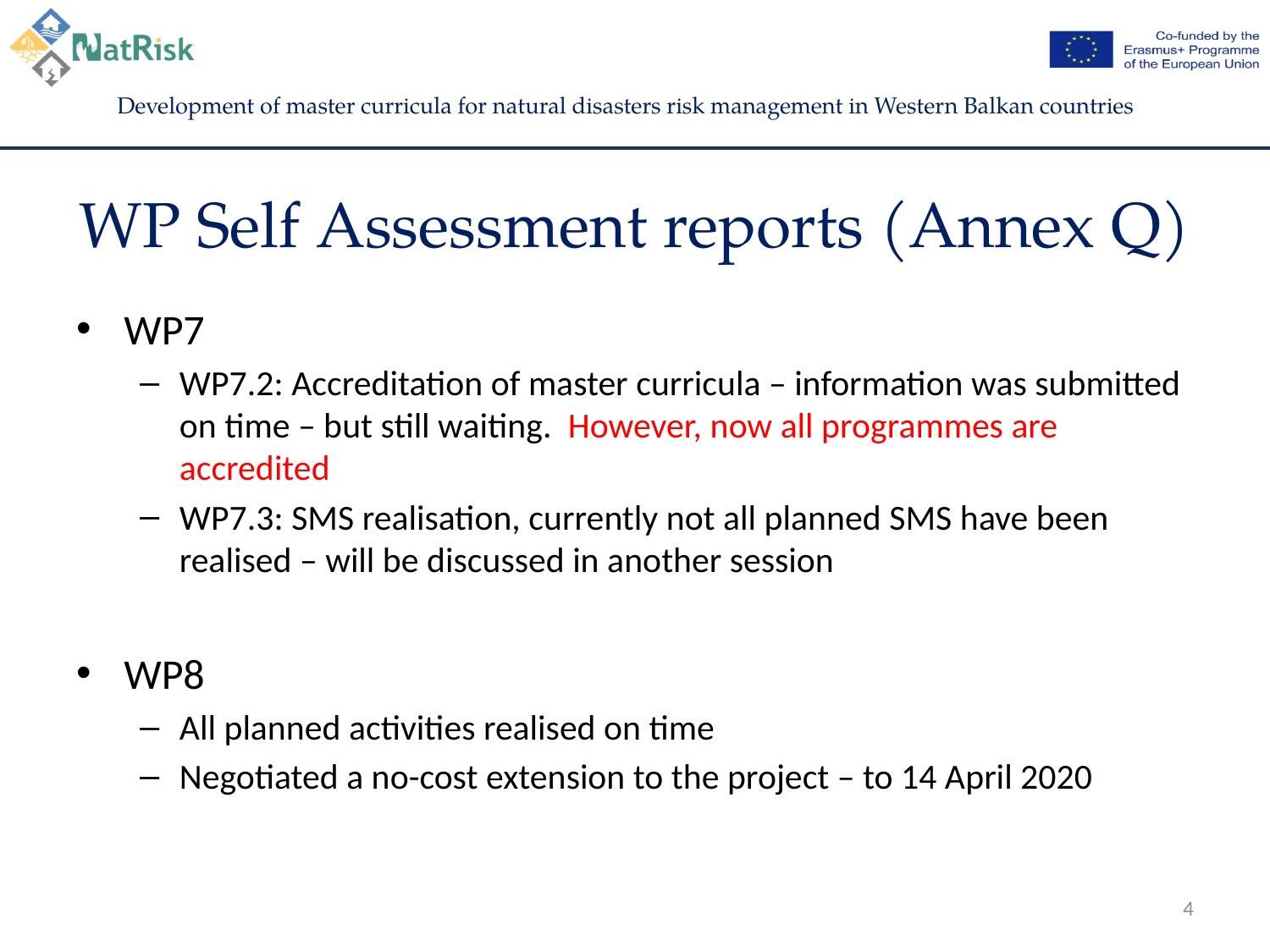

# WP Self Assessment reports (Annex Q)
WP7
WP7.2: Accreditation of master curricula – information was submitted on time – but still waiting.  However, now all programmes are accredited
WP7.3: SMS realisation, currently not all planned SMS have been realised – will be discussed in another session

WP8
All planned activities realised on time
Negotiated a no-cost extension to the project – to 14 April 2020

4